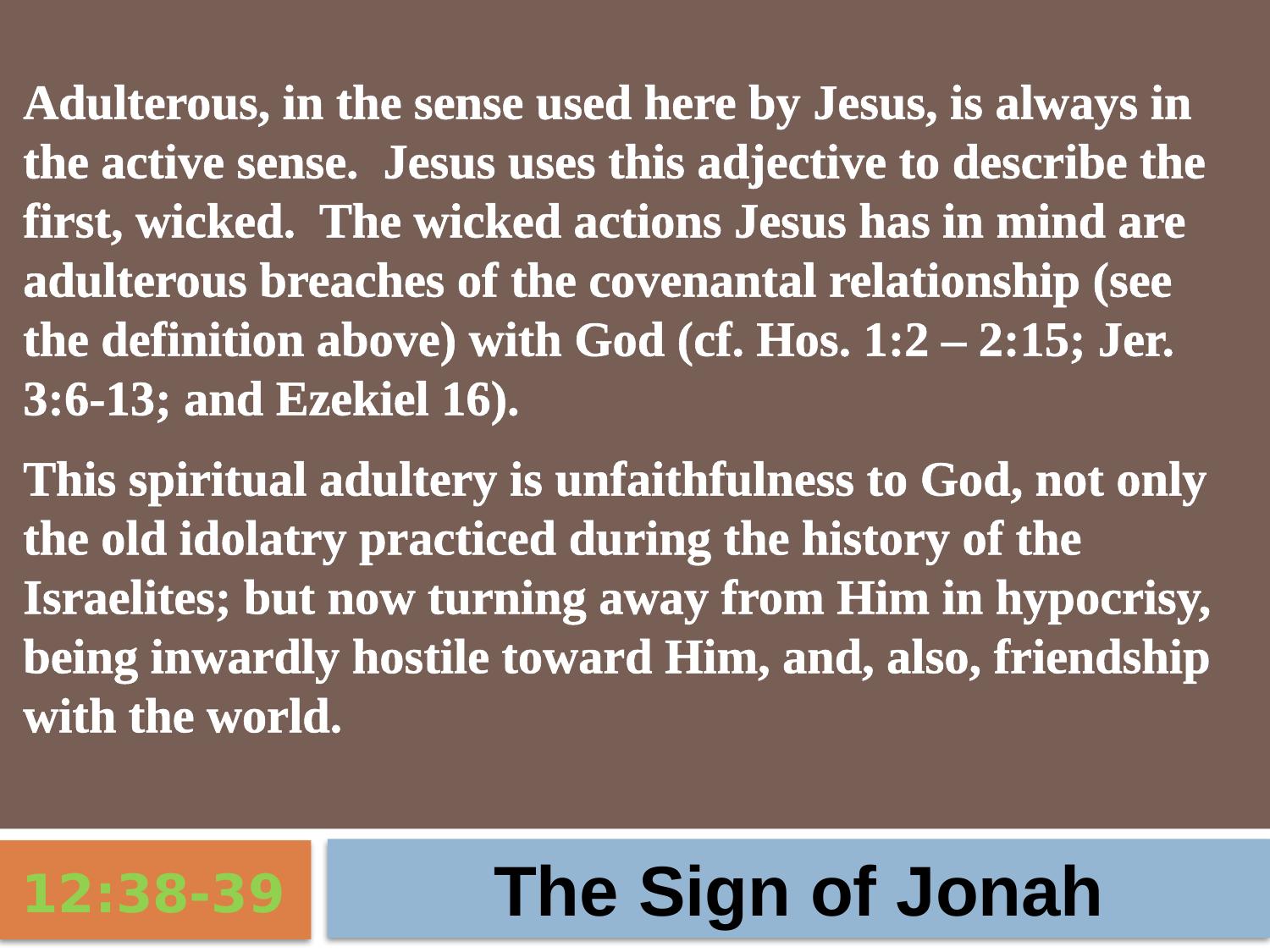

Adulterous, in the sense used here by Jesus, is always in the active sense.  Jesus uses this adjective to describe the first, wicked.  The wicked actions Jesus has in mind are adulterous breaches of the covenantal relationship (see the definition above) with God (cf. Hos. 1:2 – 2:15; Jer. 3:6-13; and Ezekiel 16).
This spiritual adultery is unfaithfulness to God, not only the old idolatry practiced during the history of the Israelites; but now turning away from Him in hypocrisy, being inwardly hostile toward Him, and, also, friendship with the world.
The Sign of Jonah
12:38-39